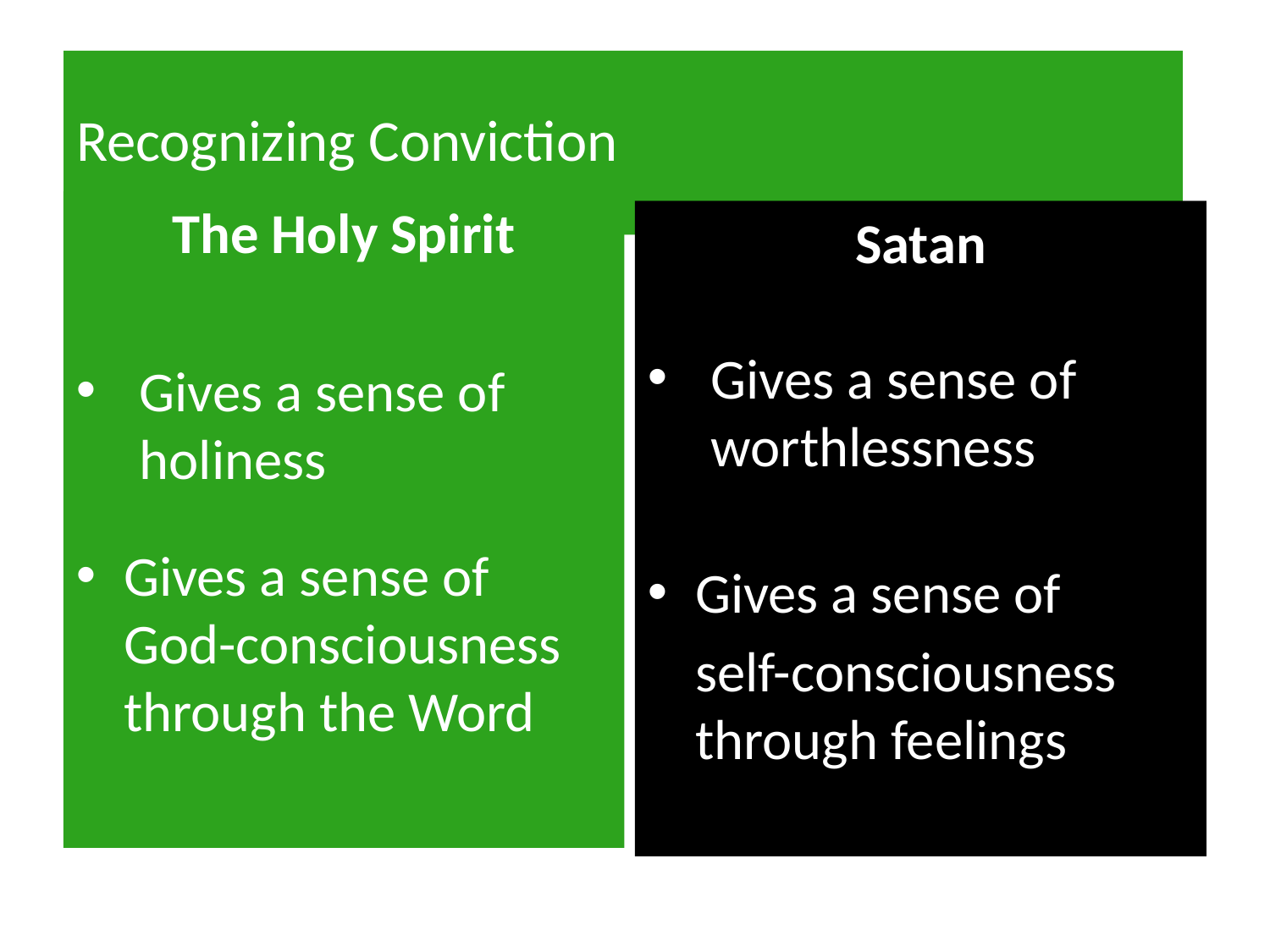

# Recognizing Conviction
The Holy Spirit

Gives a sense of holiness

Gives a sense of
	God-consciousness through the Word

Satan

Gives a sense of worthlessness

Gives a sense of
	self-consciousness through feelings